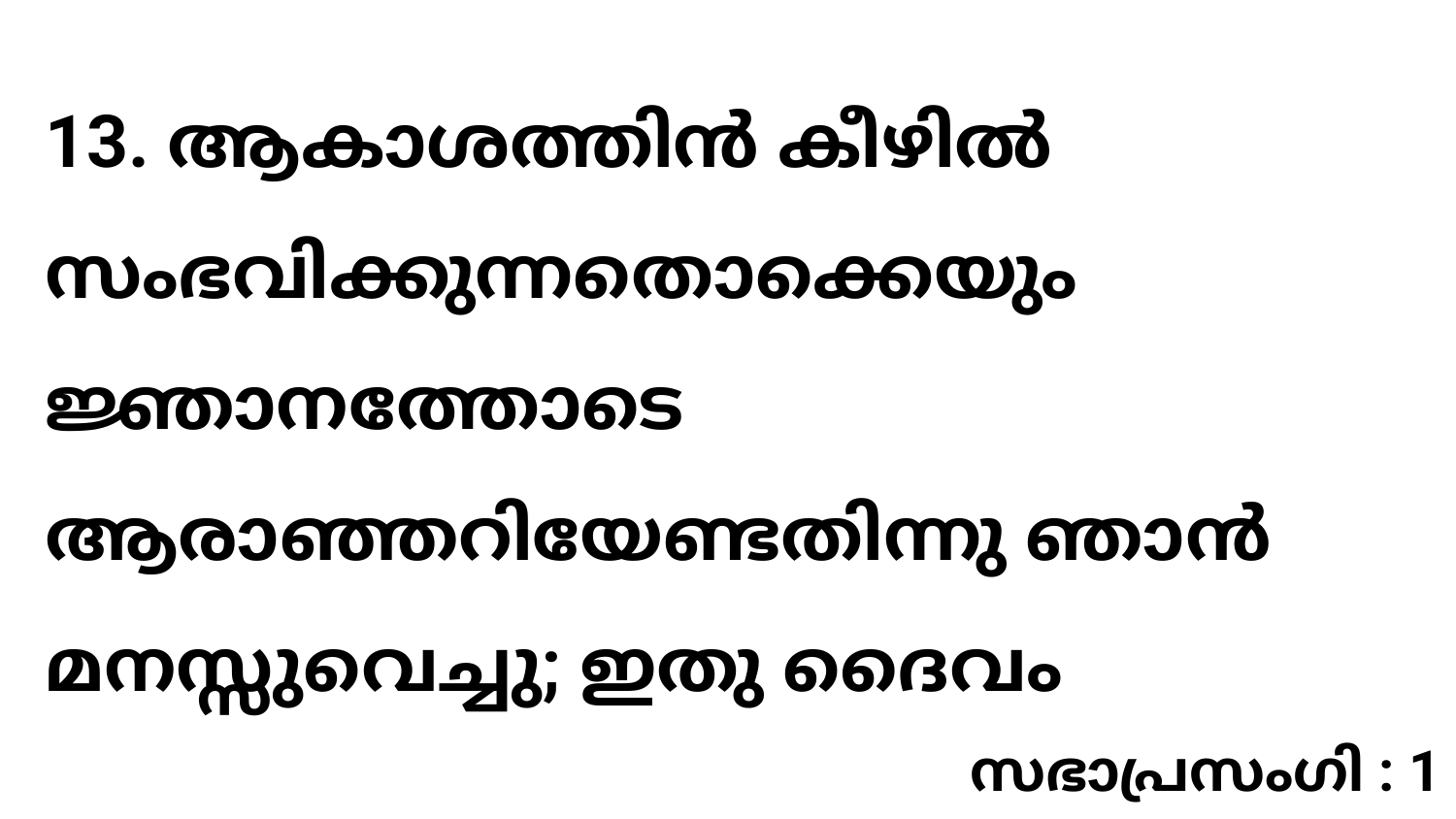

13. ആകാശത്തിൻ കീഴിൽ സംഭവിക്കുന്നതൊക്കെയും ജ്ഞാനത്തോടെ ആരാഞ്ഞറിയേണ്ടതിന്നു ഞാൻ മനസ്സുവെച്ചു; ഇതു ദൈവം
സഭാപ്രസംഗി : 1